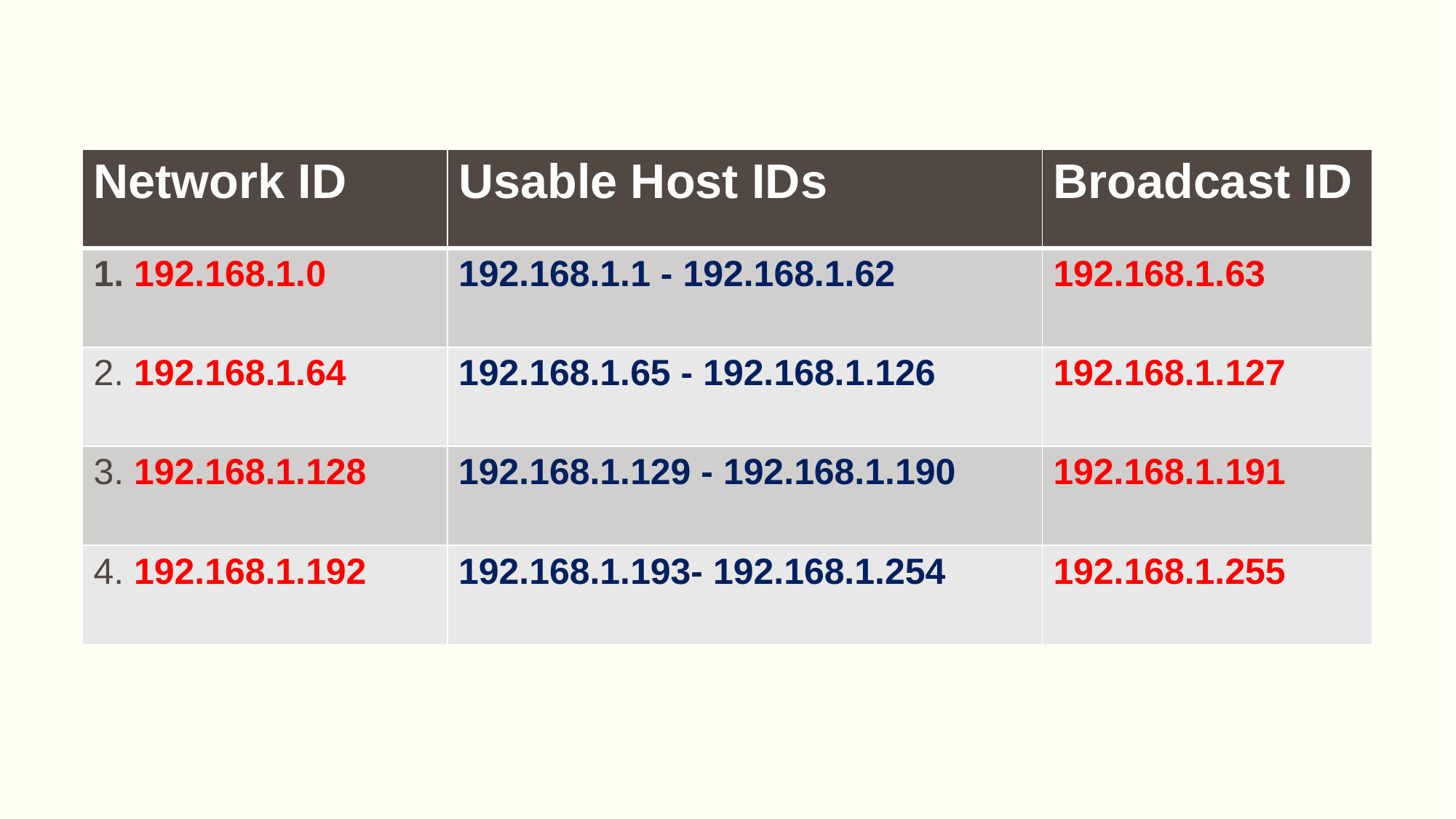

| Network ID | Usable Host IDs | Broadcast ID |
| --- | --- | --- |
| 1. 192.168.1.0 | 192.168.1.1 - 192.168.1.62 | 192.168.1.63 |
| 2. 192.168.1.64 | 192.168.1.65 - 192.168.1.126 | 192.168.1.127 |
| 3. 192.168.1.128 | 192.168.1.129 - 192.168.1.190 | 192.168.1.191 |
| 4. 192.168.1.192 | 192.168.1.193- 192.168.1.254 | 192.168.1.255 |